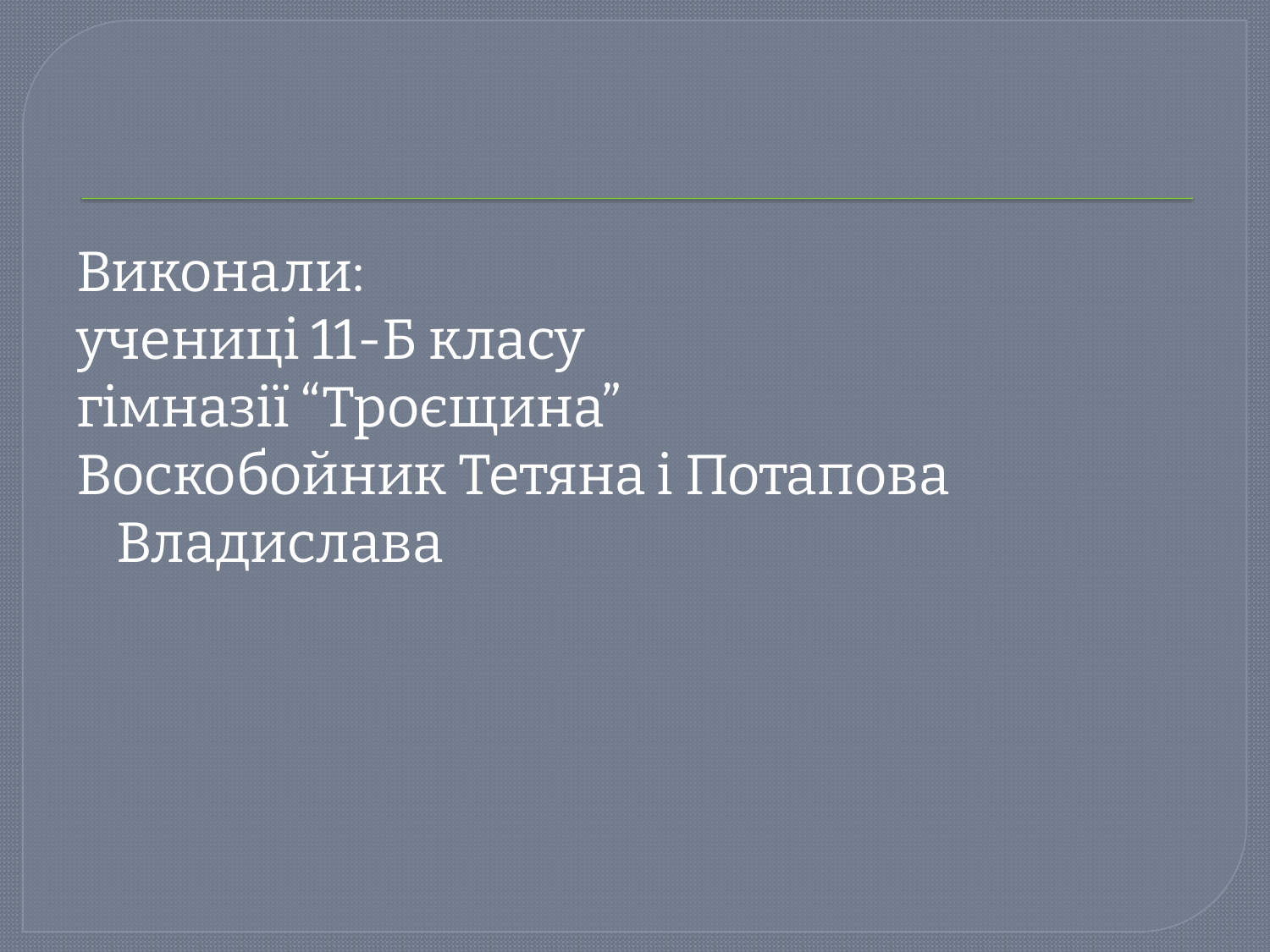

Виконали:
учениці 11-Б класу
гімназії “Троєщина”
Воскобойник Тетяна і Потапова Владислава